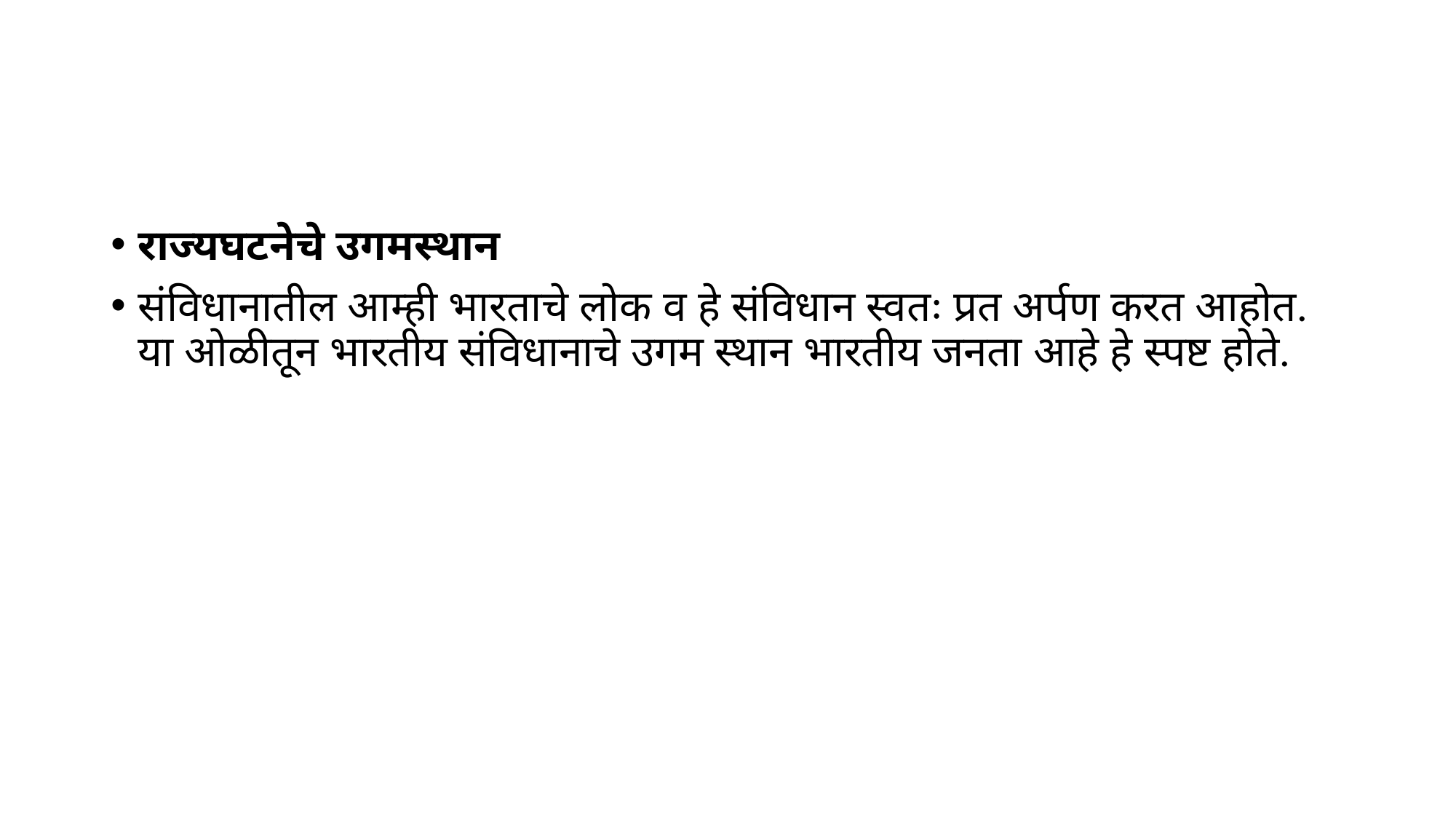

#
राज्यघटनेचे उगमस्थान
संविधानातील आम्ही भारताचे लोक व हे संविधान स्वतः प्रत अर्पण करत आहोत. या ओळीतून भारतीय संविधानाचे उगम स्थान भारतीय जनता आहे हे स्पष्ट होते.